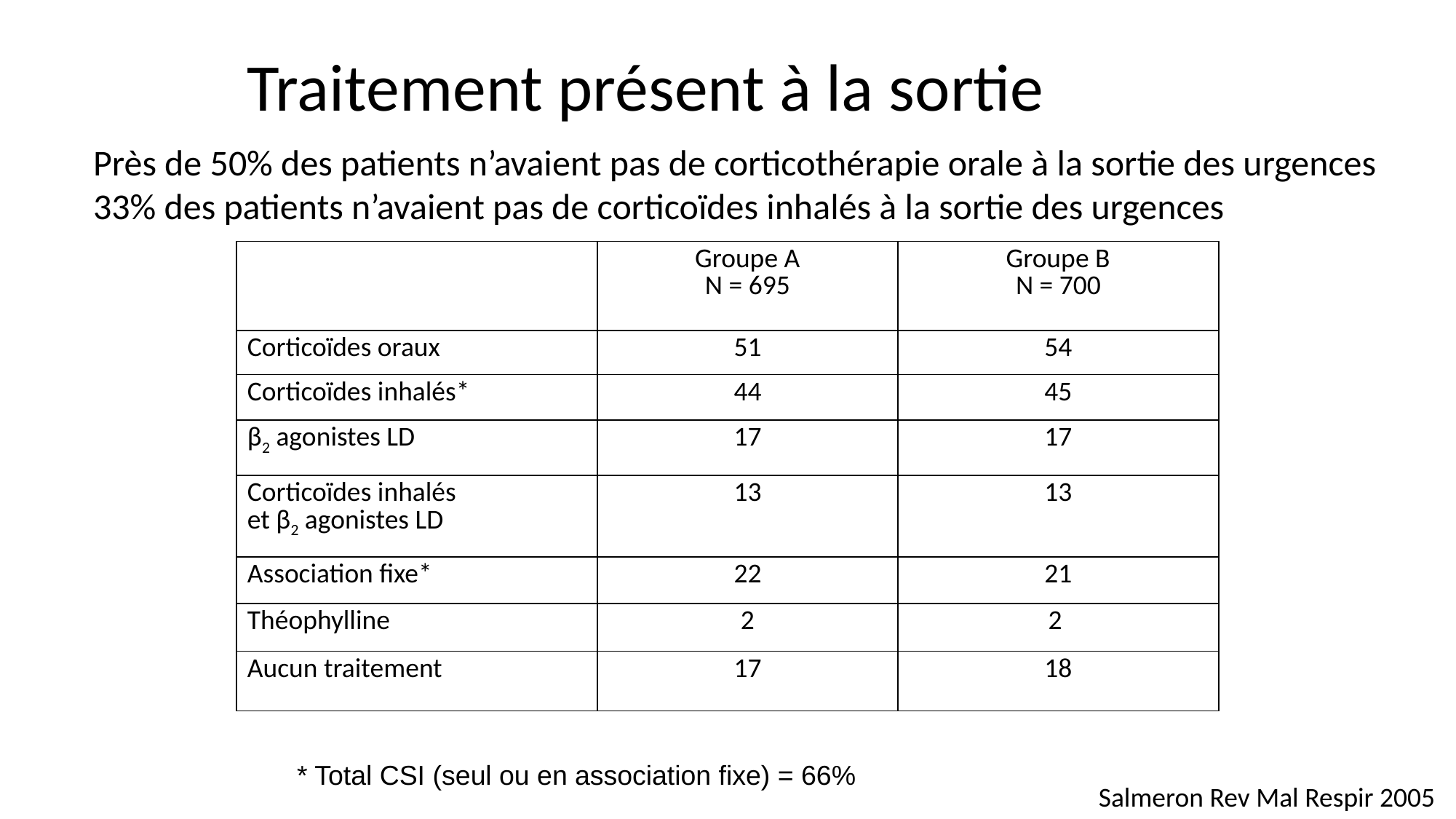

# Traitement présent à la sortie
Près de 50% des patients n’avaient pas de corticothérapie orale à la sortie des urgences
33% des patients n’avaient pas de corticoïdes inhalés à la sortie des urgences
|  | Groupe A N = 695 | Groupe B N = 700 |
| --- | --- | --- |
| Corticoïdes oraux | 51 | 54 |
| Corticoïdes inhalés\* | 44 | 45 |
| β2 agonistes LD | 17 | 17 |
| Corticoïdes inhalés et β2 agonistes LD | 13 | 13 |
| Association fixe\* | 22 | 21 |
| Théophylline | 2 | 2 |
| Aucun traitement | 17 | 18 |
* Total CSI (seul ou en association fixe) = 66%
Salmeron Rev Mal Respir 2005